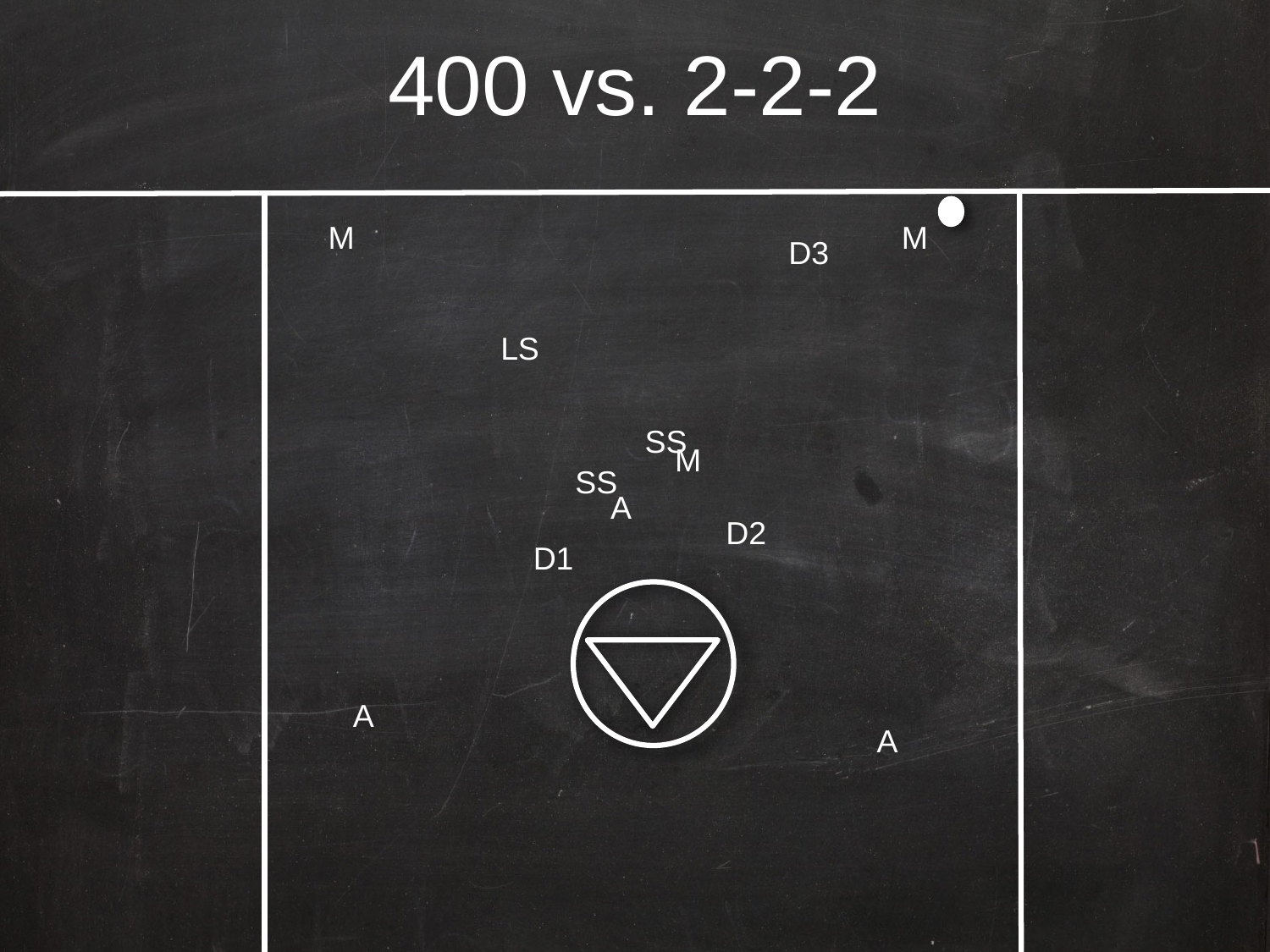

# 400 vs. 2-2-2

M
M
D3
LS
SS
M
SS
A
D2
D1
A
A